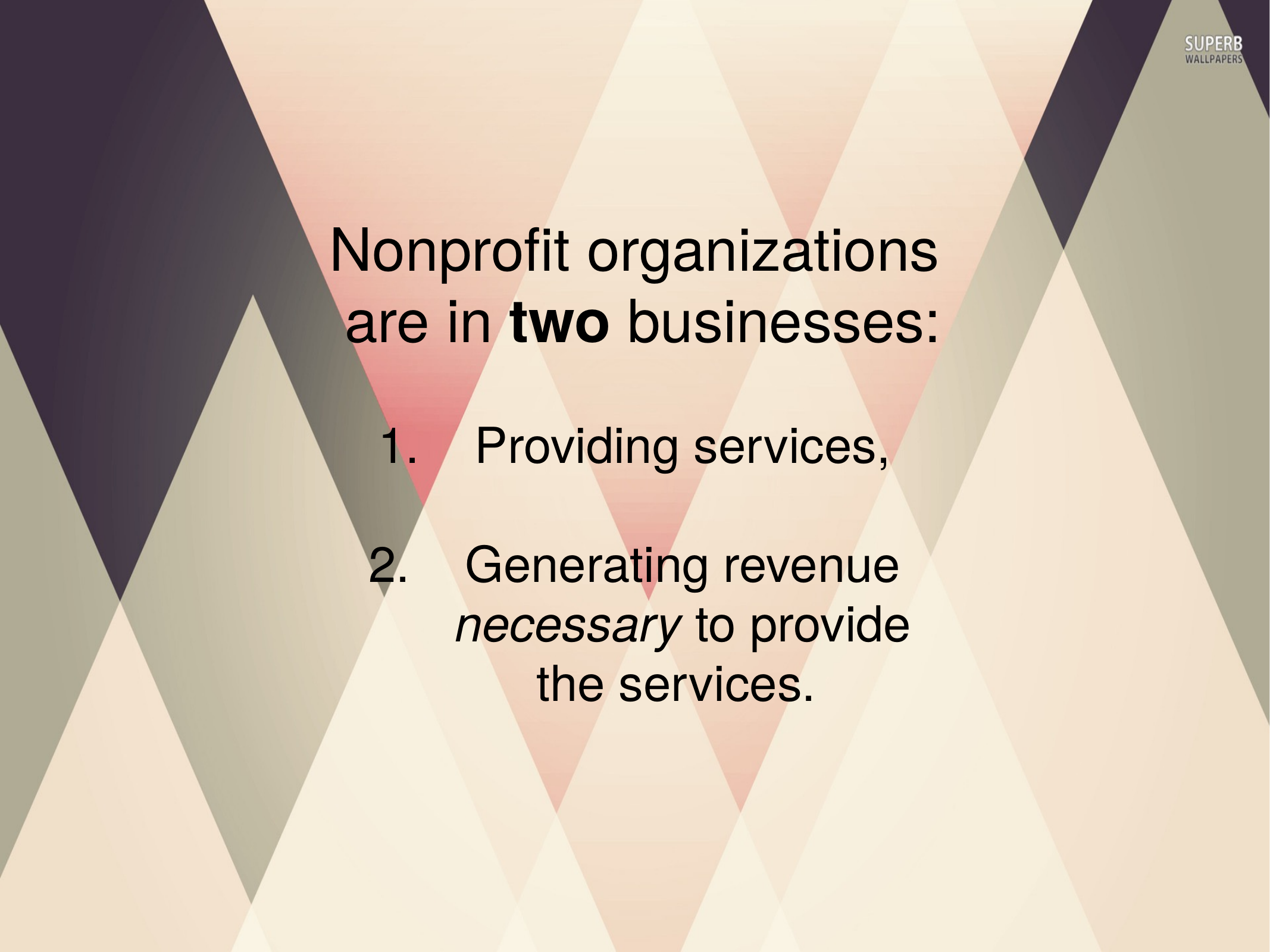

Nonprofit organizations
 are in two businesses:

1.    Providing services,

2.    Generating revenue
       necessary to provide
      the services.